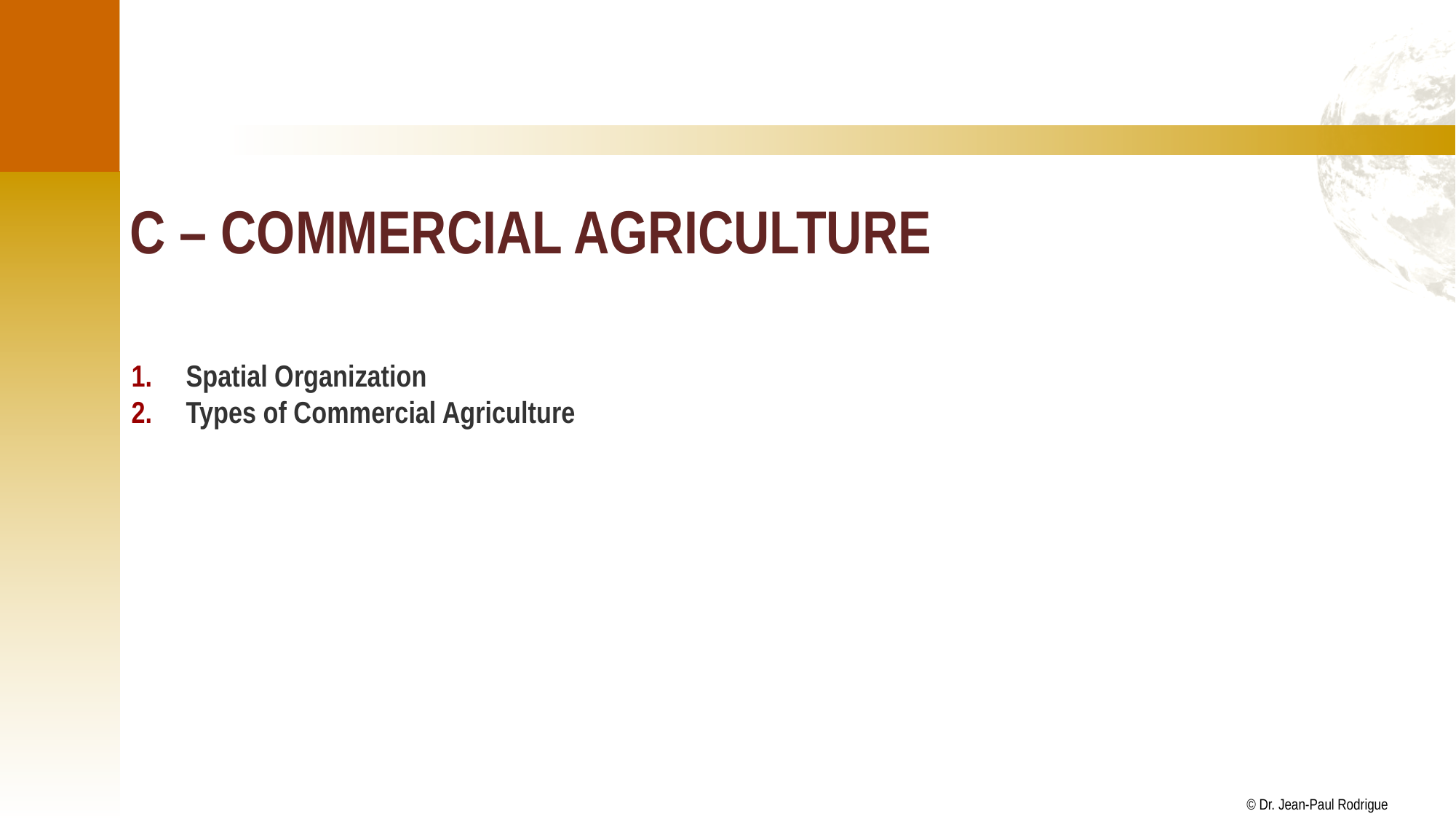

# C – Commercial Agriculture
Spatial Organization
Types of Commercial Agriculture